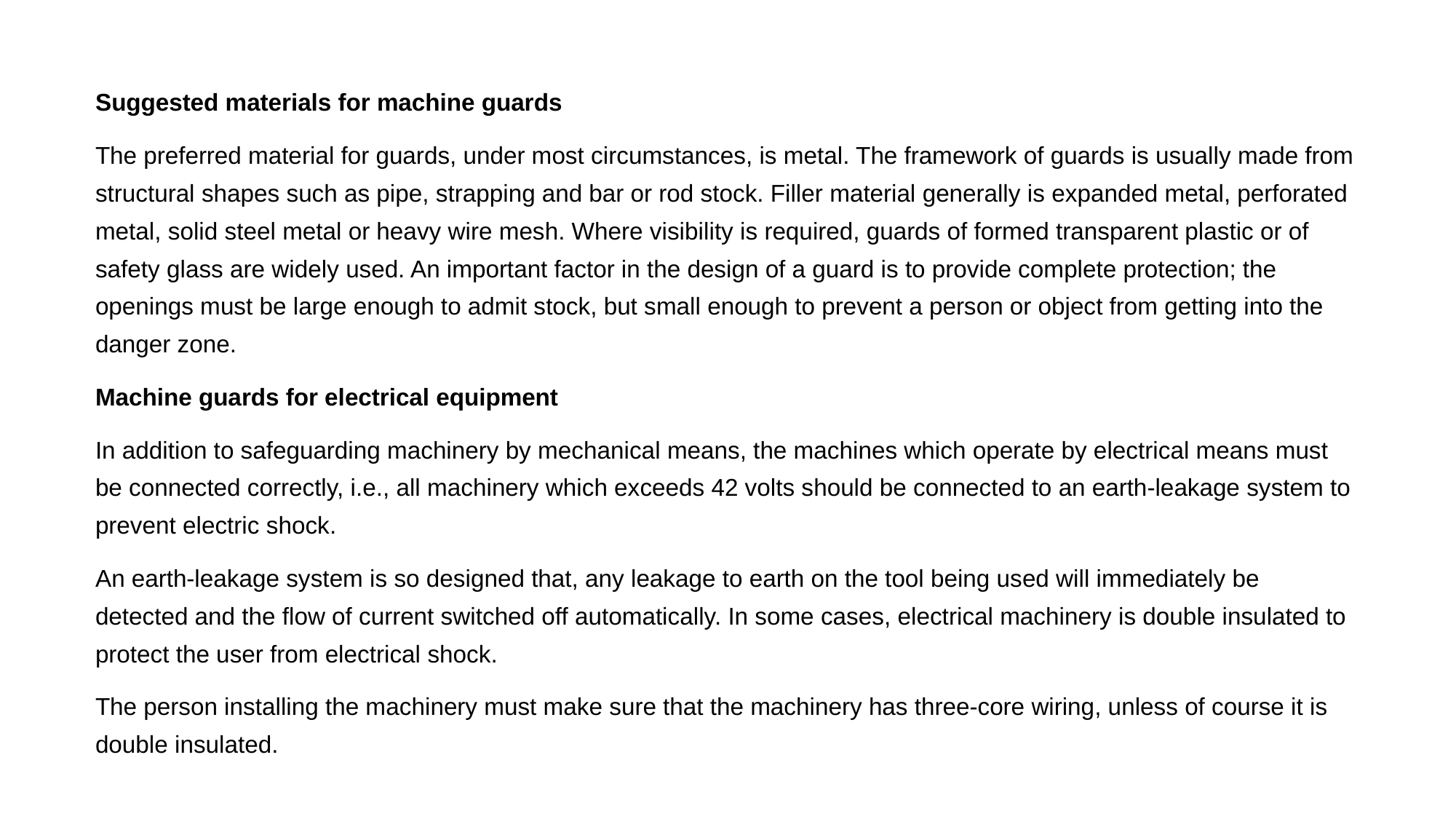

Suggested materials for machine guards
The preferred material for guards, under most circumstances, is metal. The framework of guards is usually made from structural shapes such as pipe, strapping and bar or rod stock. Filler material generally is expanded metal, perforated metal, solid steel metal or heavy wire mesh. Where visibility is required, guards of formed transparent plastic or of safety glass are widely used. An important factor in the design of a guard is to provide complete protection; the openings must be large enough to admit stock, but small enough to prevent a person or object from getting into the danger zone.
Machine guards for electrical equipment
In addition to safeguarding machinery by mechanical means, the machines which operate by electrical means must be connected correctly, i.e., all machinery which exceeds 42 volts should be connected to an earth-leakage system to prevent electric shock.
An earth-leakage system is so designed that, any leakage to earth on the tool being used will immediately be detected and the flow of current switched off automatically. In some cases, electrical machinery is double insulated to protect the user from electrical shock.
The person installing the machinery must make sure that the machinery has three-core wiring, unless of course it is double insulated.